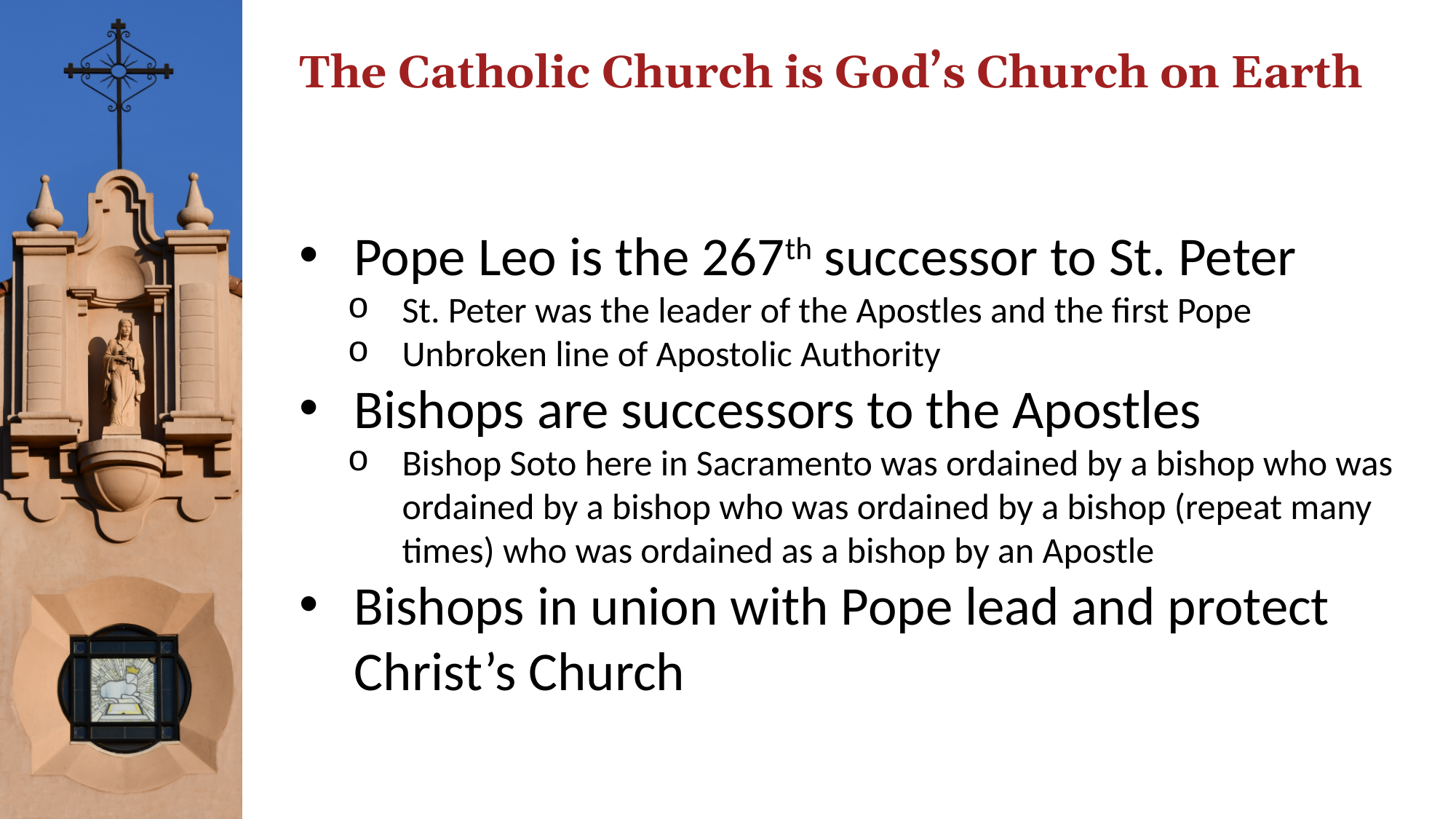

# The Catholic Church is God’s Church on Earth
Pope Leo is the 267th successor to St. Peter
St. Peter was the leader of the Apostles and the first Pope
Unbroken line of Apostolic Authority
Bishops are successors to the Apostles
Bishop Soto here in Sacramento was ordained by a bishop who was ordained by a bishop who was ordained by a bishop (repeat many times) who was ordained as a bishop by an Apostle
Bishops in union with Pope lead and protect Christ’s Church